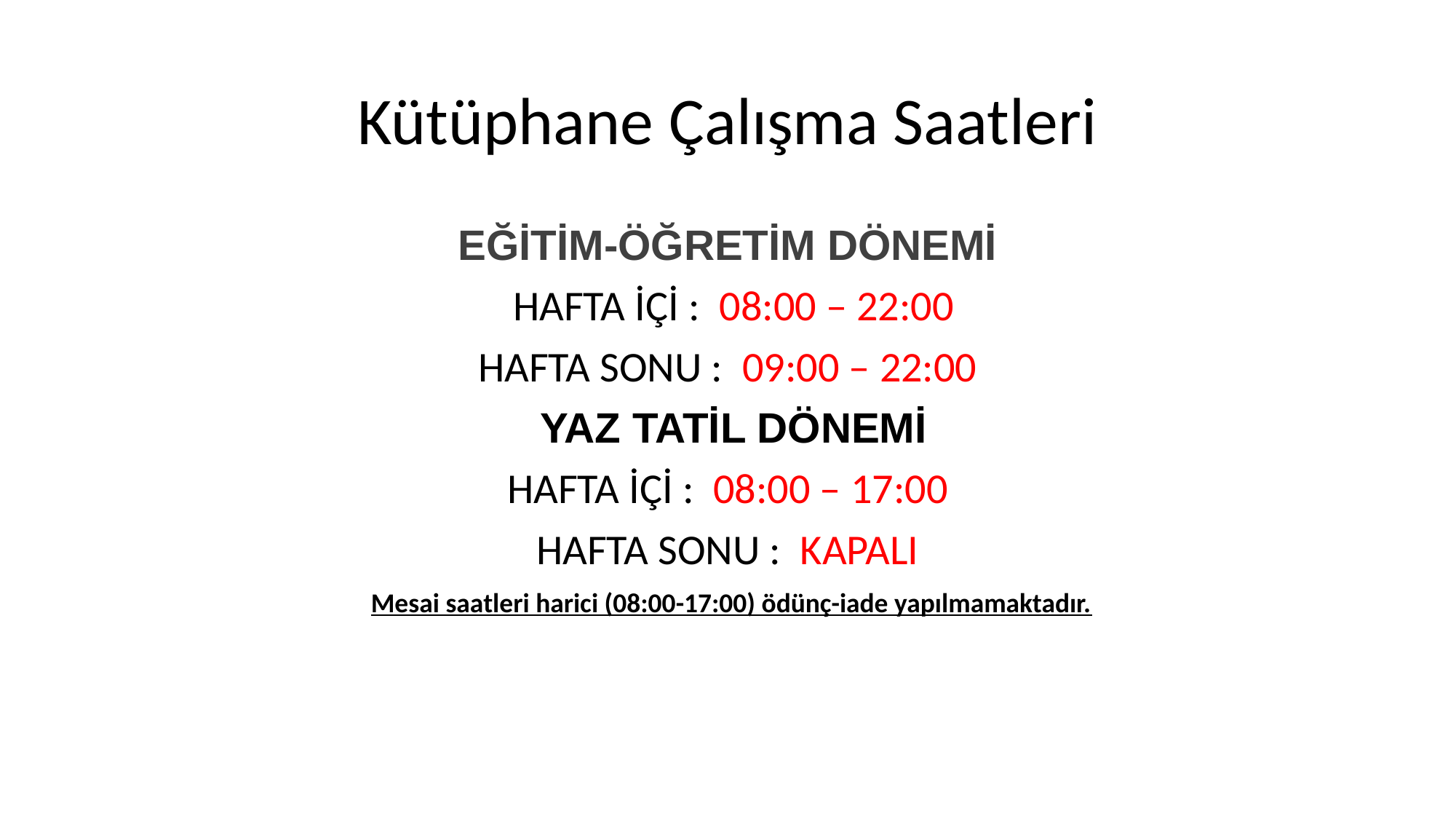

# Kütüphane Çalışma Saatleri
EĞİTİM-ÖĞRETİM DÖNEMİ
 HAFTA İÇİ :  08:00 – 22:00
HAFTA SONU :  09:00 – 22:00
 YAZ TATİL DÖNEMİ
HAFTA İÇİ :  08:00 – 17:00
HAFTA SONU :  KAPALI
 Mesai saatleri harici (08:00-17:00) ödünç-iade yapılmamaktadır.